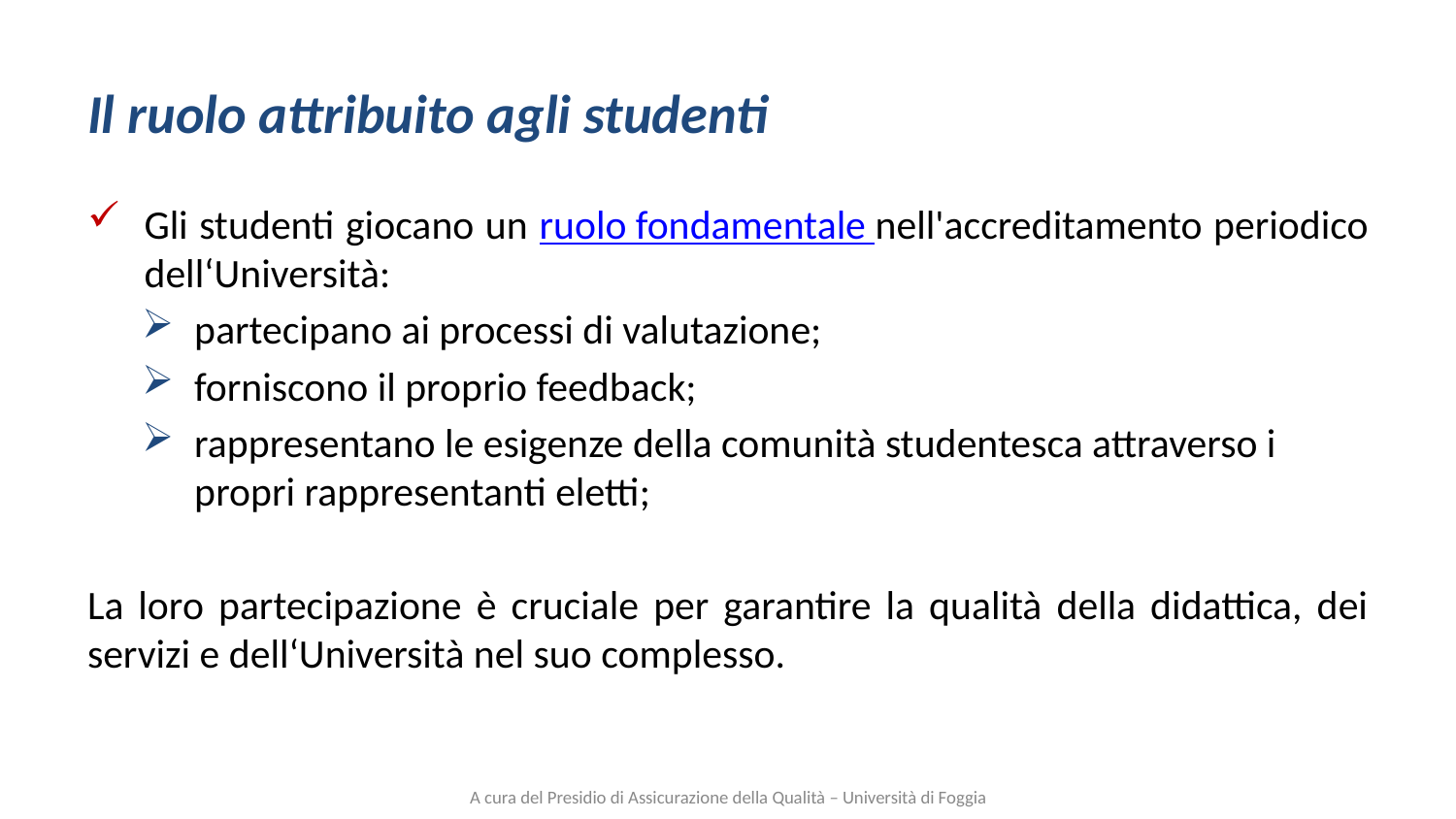

# Il ruolo attribuito agli studenti
Gli studenti giocano un ruolo fondamentale nell'accreditamento periodico dell‘Università:
partecipano ai processi di valutazione;
forniscono il proprio feedback;
rappresentano le esigenze della comunità studentesca attraverso i propri rappresentanti eletti;

La loro partecipazione è cruciale per garantire la qualità della didattica, dei servizi e dell‘Università nel suo complesso.
A cura del Presidio di Assicurazione della Qualità – Università di Foggia